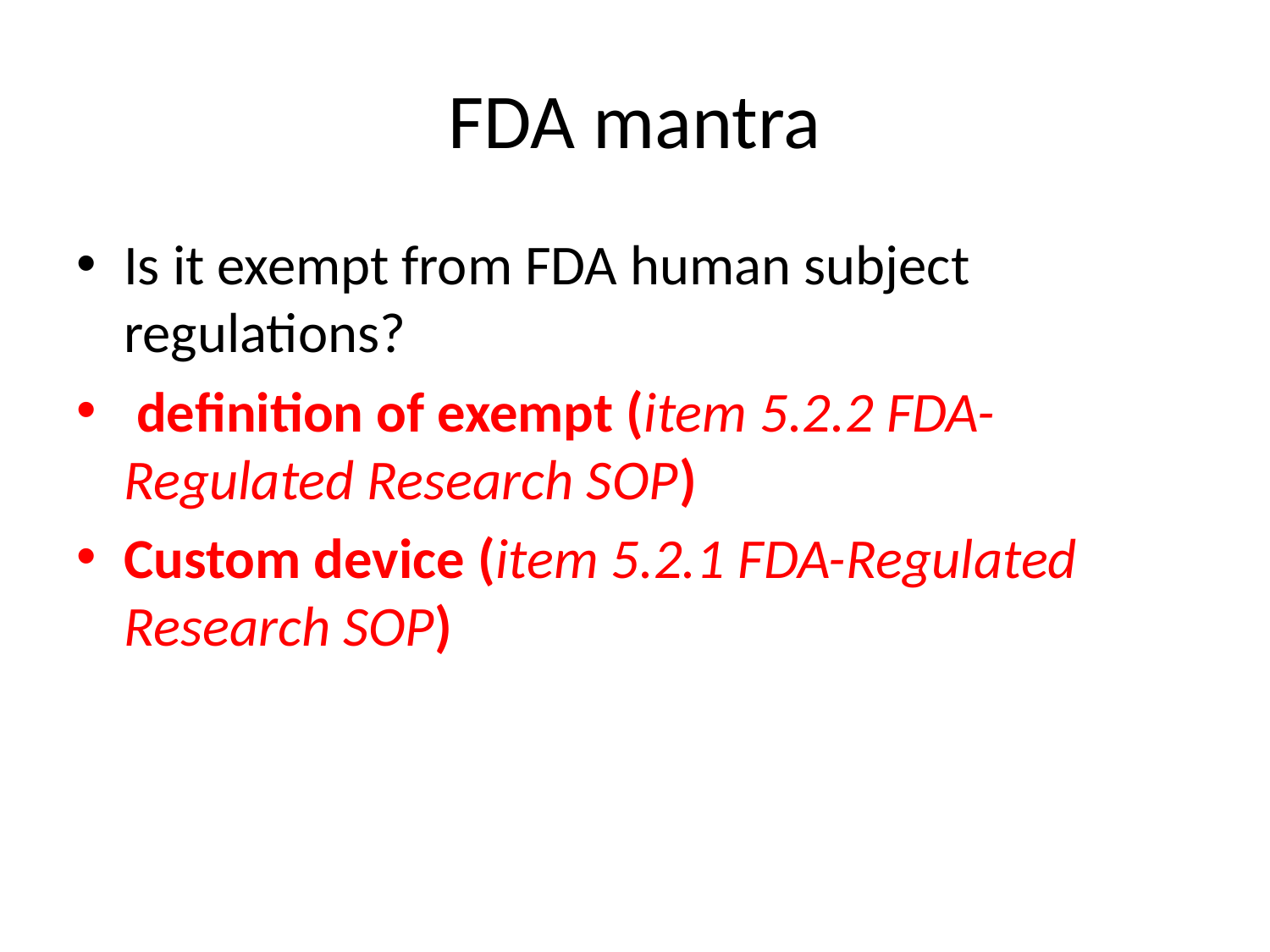

# FDA mantra
Is it exempt from FDA human subject regulations?
 definition of exempt (item 5.2.2 FDA-Regulated Research SOP)
Custom device (item 5.2.1 FDA-Regulated Research SOP)